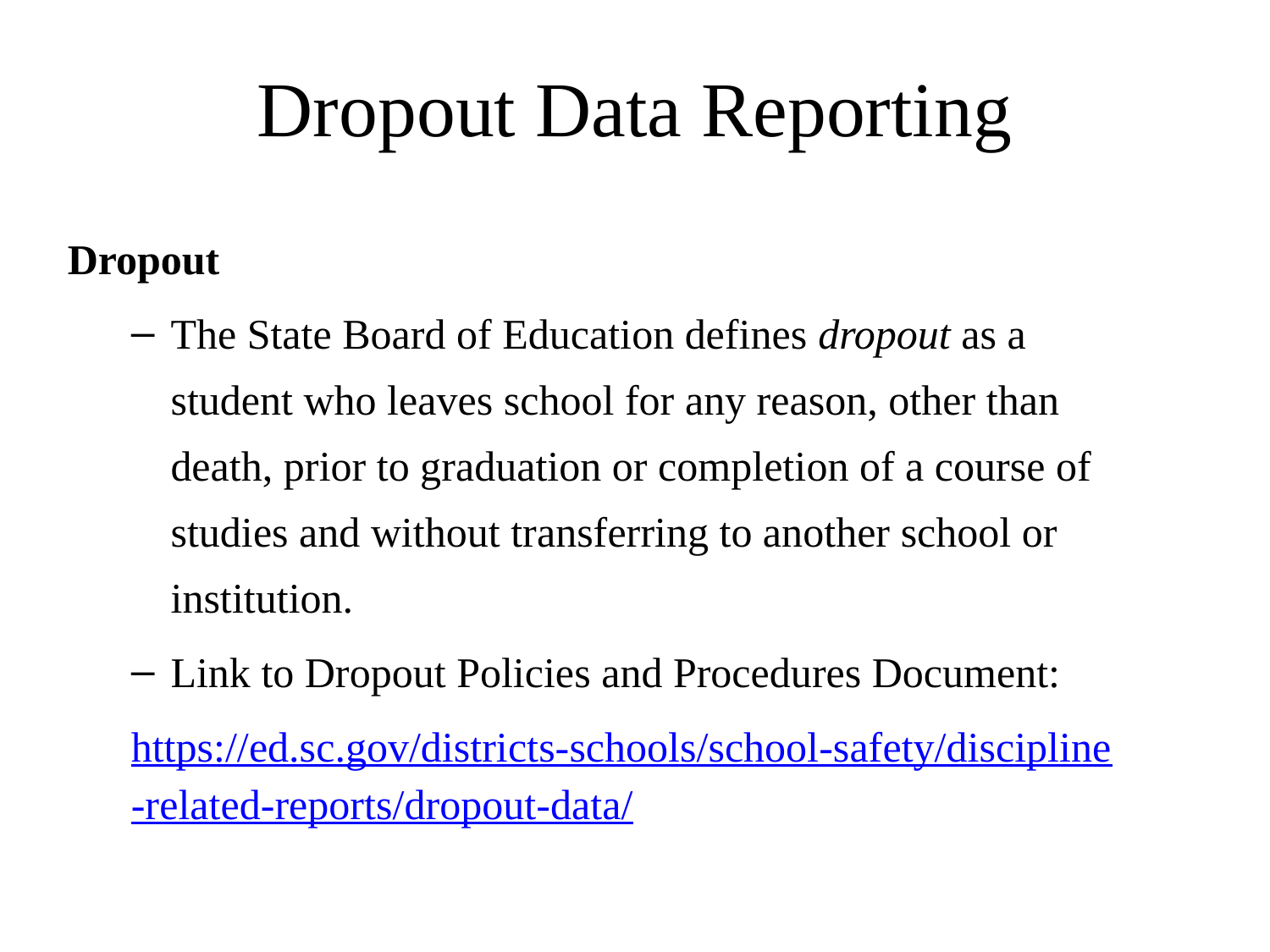

Dropout Data Reporting
Dropout
The State Board of Education defines dropout as a student who leaves school for any reason, other than death, prior to graduation or completion of a course of studies and without transferring to another school or institution.
Link to Dropout Policies and Procedures Document:
https://ed.sc.gov/districts-schools/school-safety/discipline-related-reports/dropout-data/